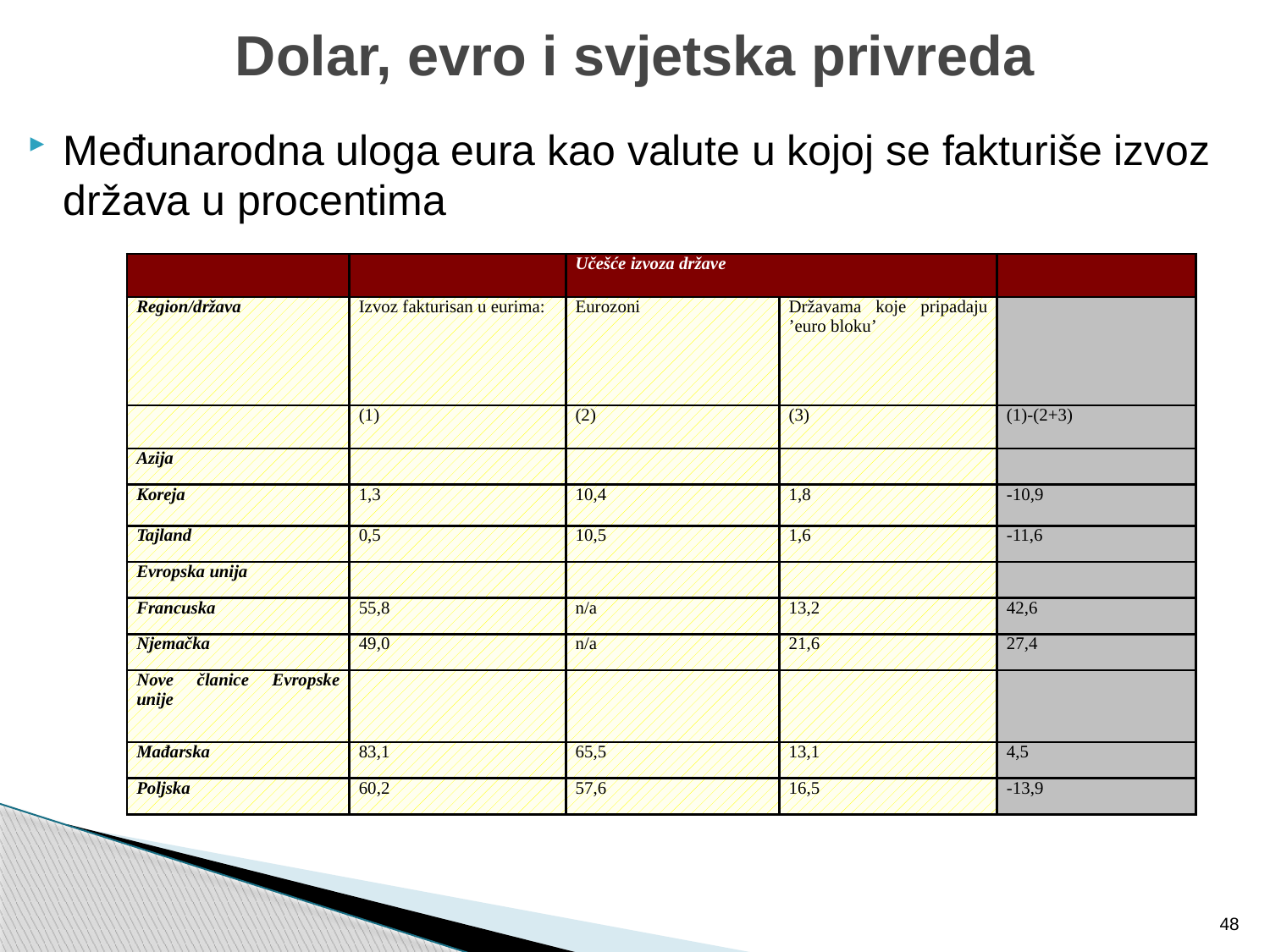

# Dolar, evro i svjetska privreda
Međunarodna uloga eura kao valute u kojoj se fakturiše izvoz država u procentima
|  |  | Učešće izvoza države |  |  |
| --- | --- | --- | --- | --- |
| Region/država | Izvoz fakturisan u eurima: | Eurozoni | Državama koje pripadaju ’euro bloku’ |  |
|  | (1) | (2) | (3) | (1)-(2+3) |
| Azija |  |  |  |  |
| Koreja | 1,3 | 10,4 | 1,8 | -10,9 |
| Tajland | 0,5 | 10,5 | 1,6 | -11,6 |
| Evropska unija |  |  |  |  |
| Francuska | 55,8 | n/a | 13,2 | 42,6 |
| Njemačka | 49,0 | n/a | 21,6 | 27,4 |
| Nove članice Evropske unije |  |  |  |  |
| Mađarska | 83,1 | 65,5 | 13,1 | 4,5 |
| Poljska | 60,2 | 57,6 | 16,5 | -13,9 |
48